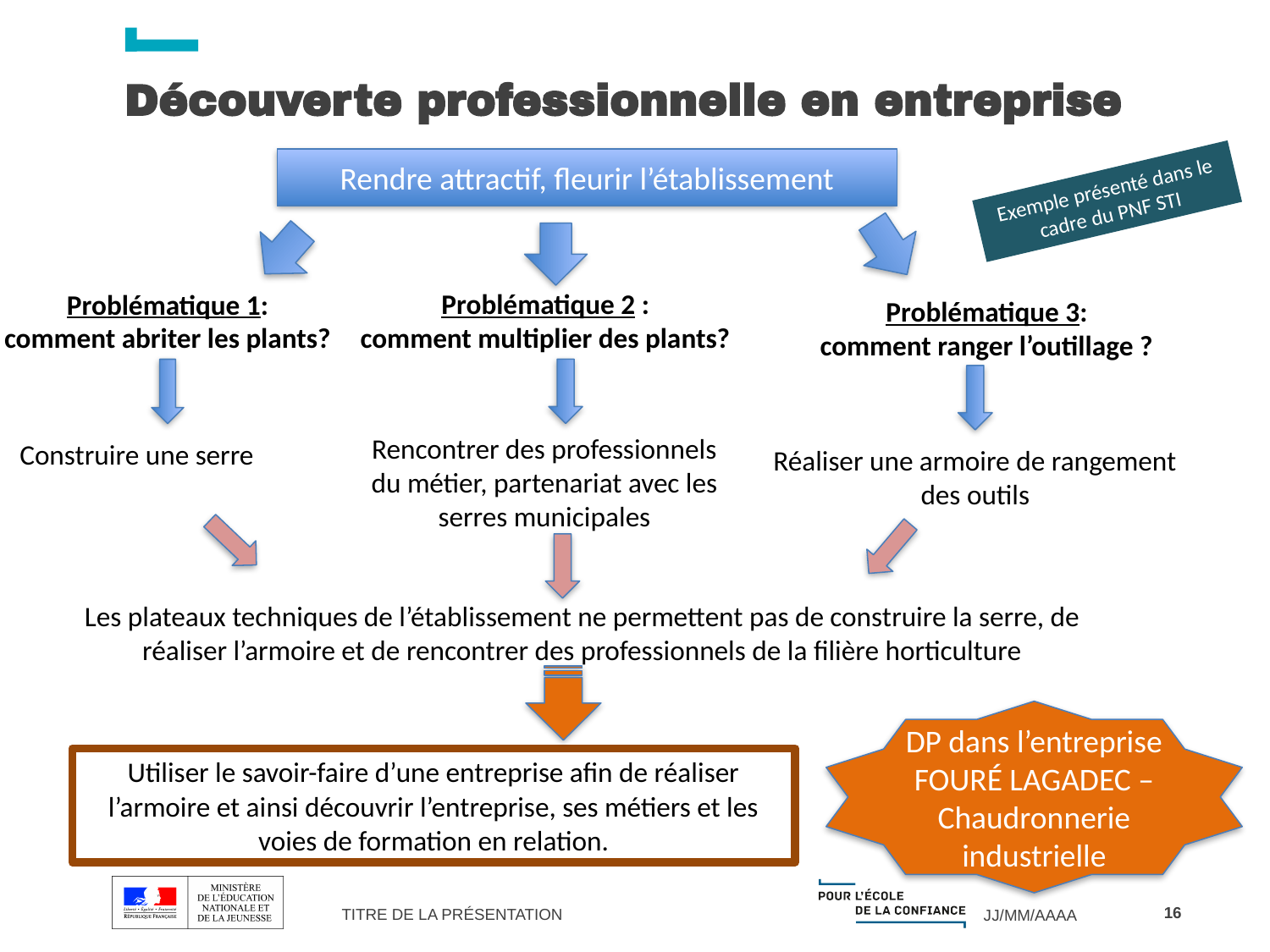

# Découverte professionnelle en entreprise

Rendre attractif, fleurir l’établissement

Exemple présenté dans le cadre du PNF STI

Problématique 2 :
comment multiplier des plants?
Problématique 1:
comment abriter les plants?
Problématique 3:
comment ranger l’outillage ?

Rencontrer des professionnels du métier, partenariat avec les serres municipales
Construire une serre
Réaliser une armoire de rangement des outils

Les plateaux techniques de l’établissement ne permettent pas de construire la serre, de réaliser l’armoire et de rencontrer des professionnels de la filière horticulture

DP dans l’entreprise FOURÉ LAGADEC – Chaudronnerie industrielle
Utiliser le savoir-faire d’une entreprise afin de réaliser l’armoire et ainsi découvrir l’entreprise, ses métiers et les voies de formation en relation.
16